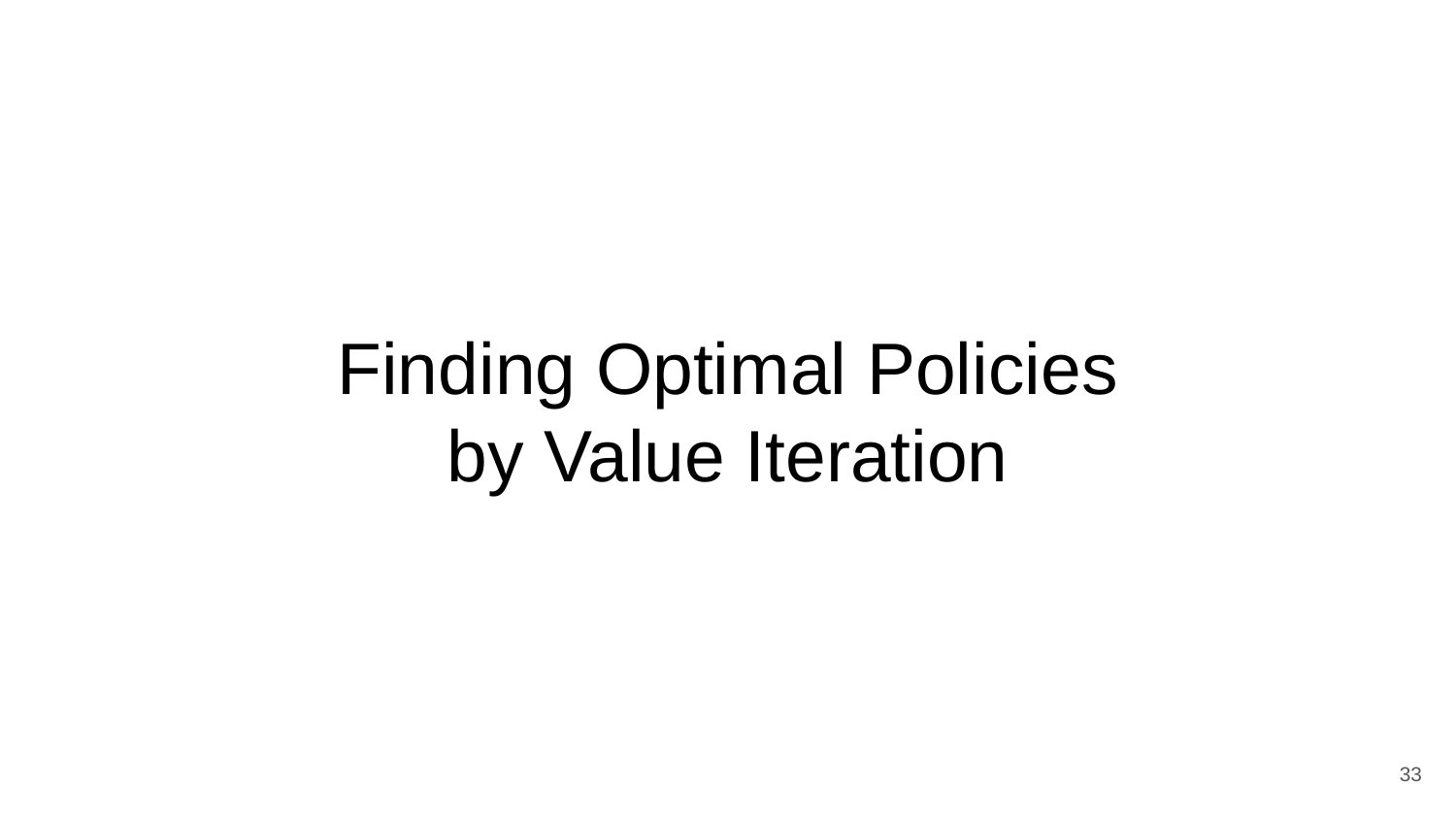

# Finding Optimal Policies
by Value Iteration
33